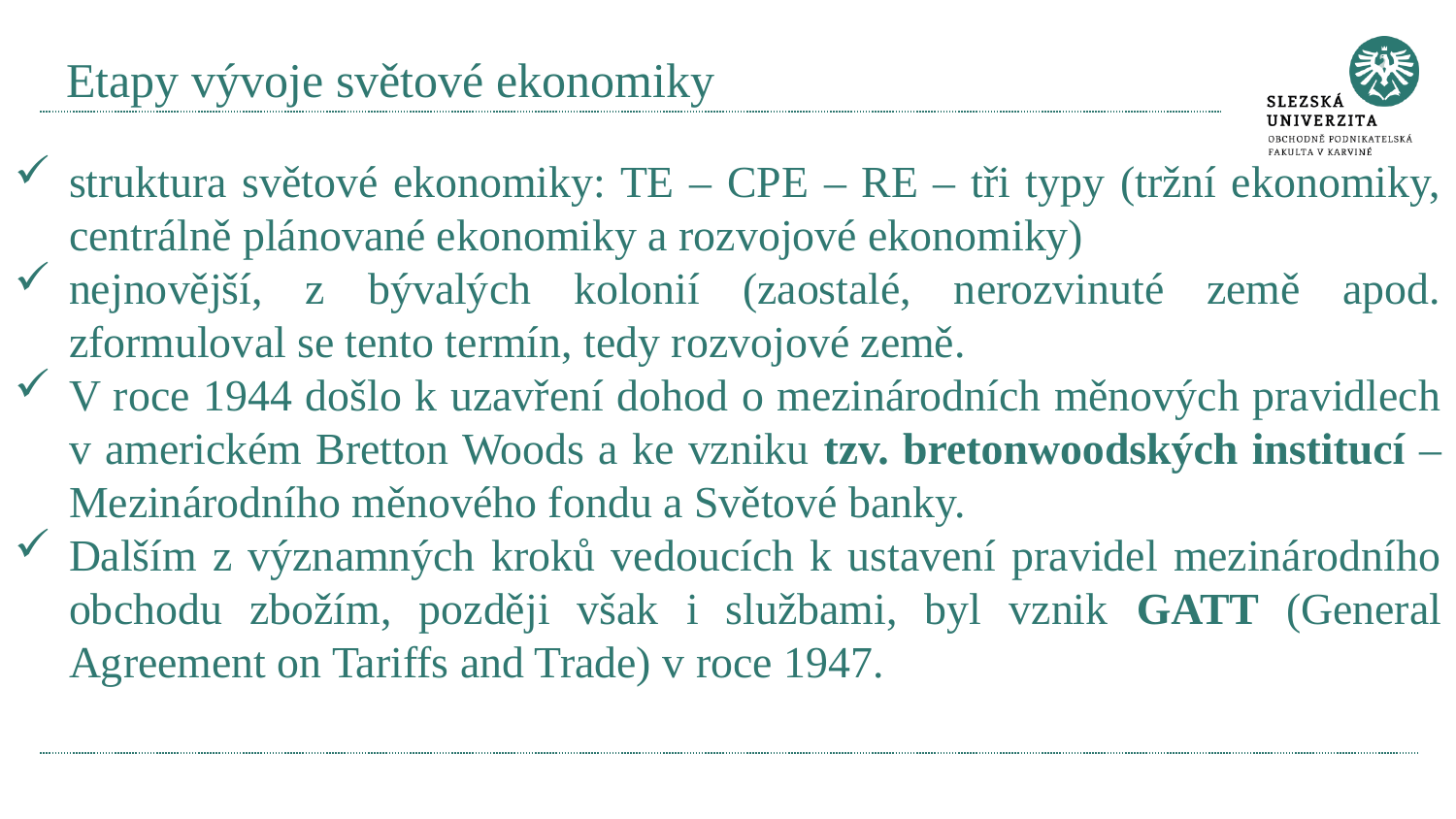

# Etapy vývoje světové ekonomiky
struktura světové ekonomiky: TE – CPE – RE – tři typy (tržní ekonomiky, centrálně plánované ekonomiky a rozvojové ekonomiky)
nejnovější, z bývalých kolonií (zaostalé, nerozvinuté země apod. zformuloval se tento termín, tedy rozvojové země.
V roce 1944 došlo k uzavření dohod o mezinárodních měnových pravidlech v americkém Bretton Woods a ke vzniku tzv. bretonwoodských institucí – Mezinárodního měnového fondu a Světové banky.
Dalším z významných kroků vedoucích k ustavení pravidel mezinárodního obchodu zbožím, později však i službami, byl vznik GATT (General Agreement on Tariffs and Trade) v roce 1947.